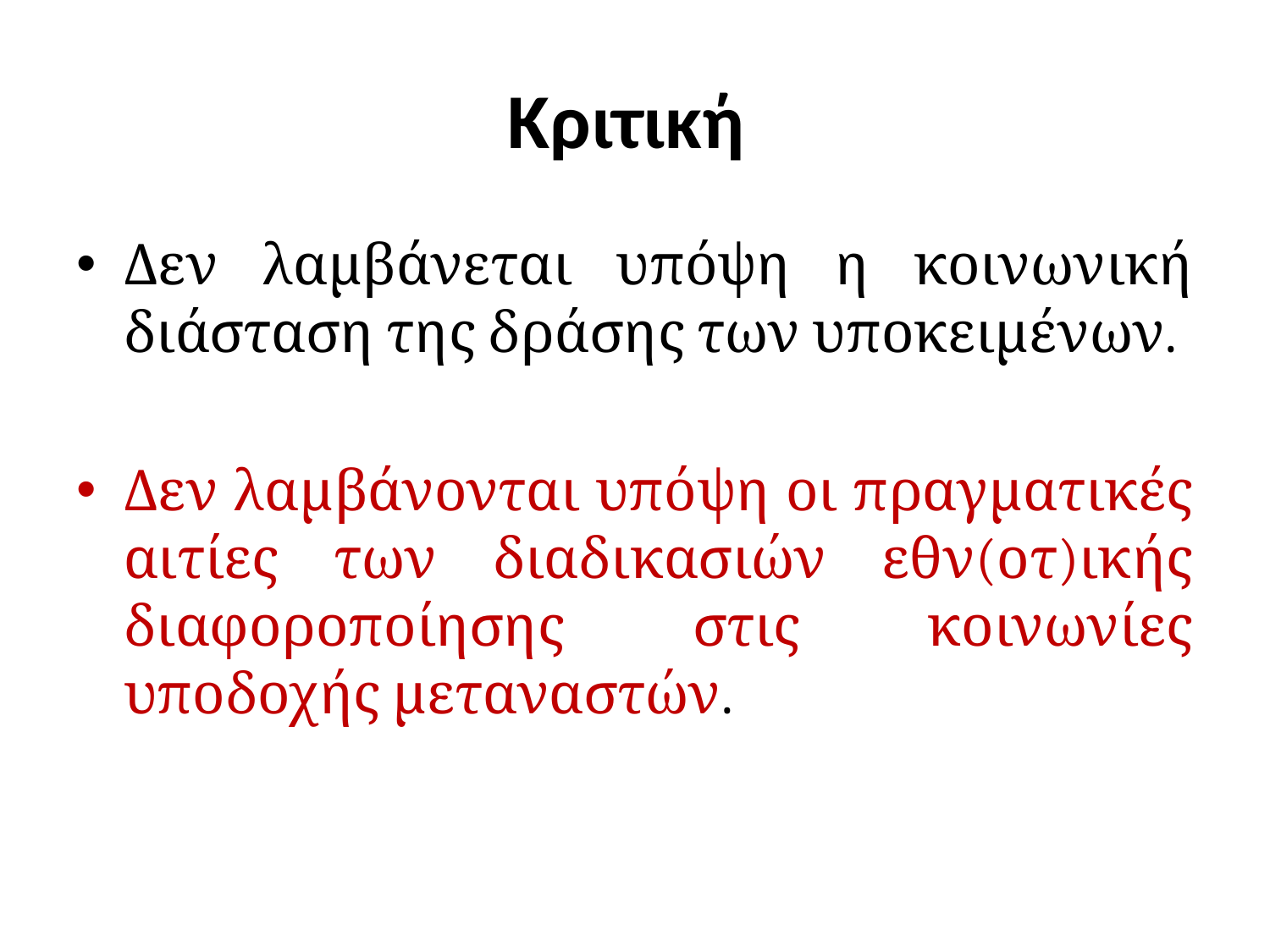

# Κριτική
Δεν λαμβάνεται υπόψη η κοινωνική διάσταση της δράσης των υποκειμένων.

Δεν λαμβάνονται υπόψη οι πραγματικές αιτίες των διαδικασιών εθν(οτ)ικής διαφοροποίησης στις κοινωνίες υποδοχής μεταναστών.